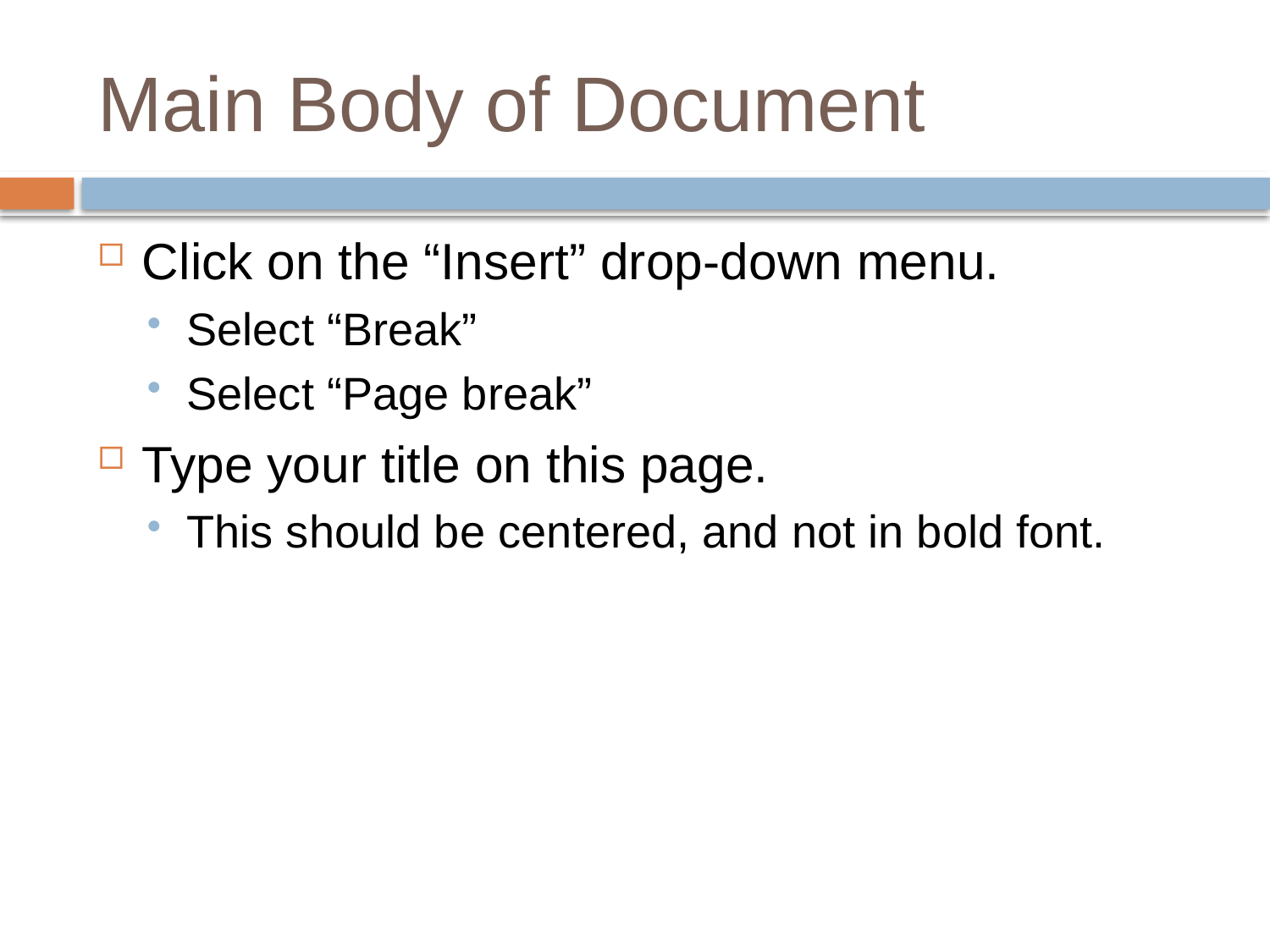

# Main Body of Document
Click on the “Insert” drop-down menu.
Select “Break”
Select “Page break”
Type your title on this page.
This should be centered, and not in bold font.